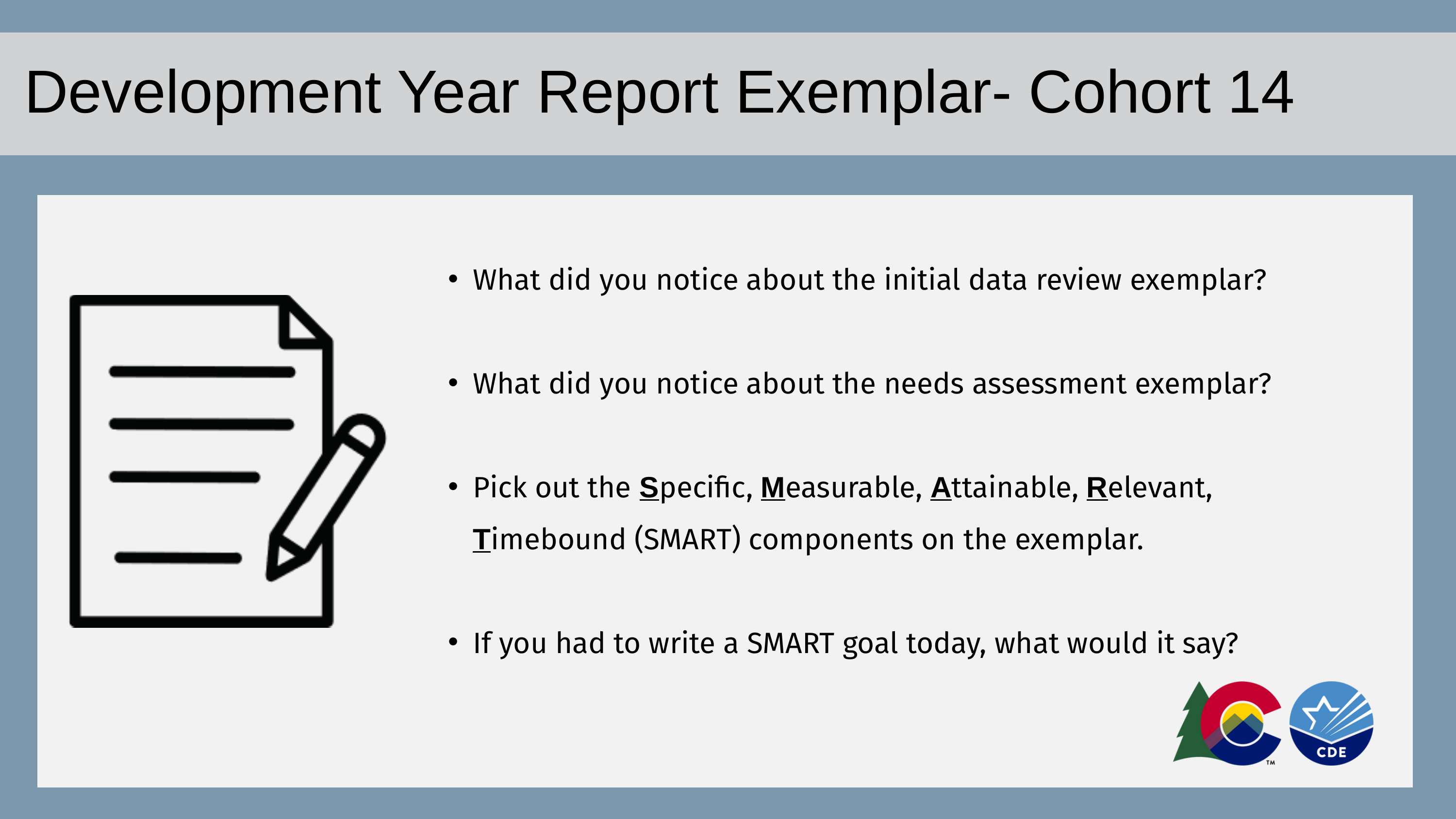

Development Year Report Exemplar- Cohort 14

What did you notice about the initial data review exemplar?

What did you notice about the needs assessment exemplar?

Pick out the Specific, Measurable, Attainable, Relevant, Timebound (SMART) components on the exemplar.

If you had to write a SMART goal today, what would it say?